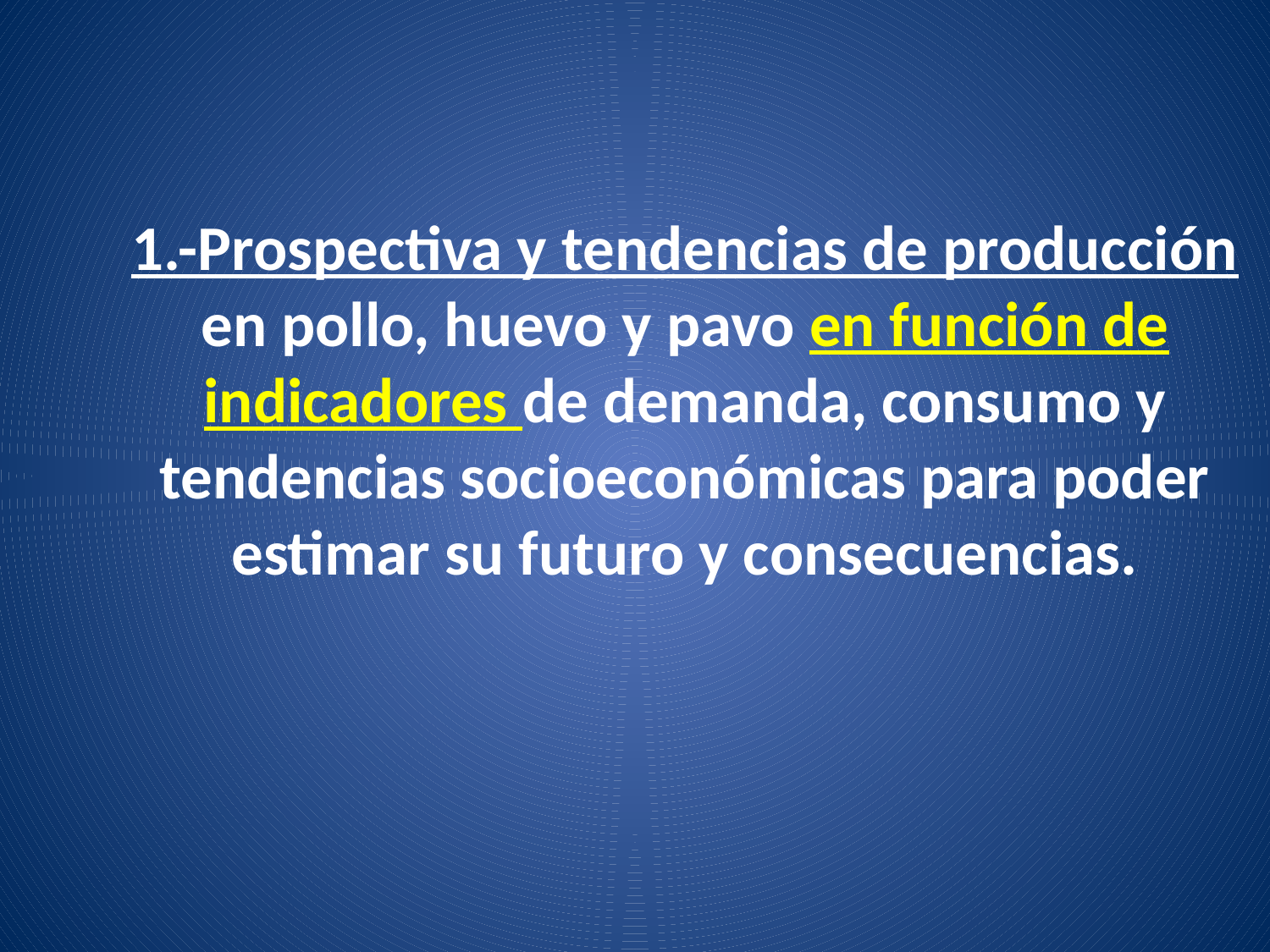

# 1.-Prospectiva y tendencias de producción en pollo, huevo y pavo en función de indicadores de demanda, consumo y tendencias socioeconómicas para poder estimar su futuro y consecuencias.